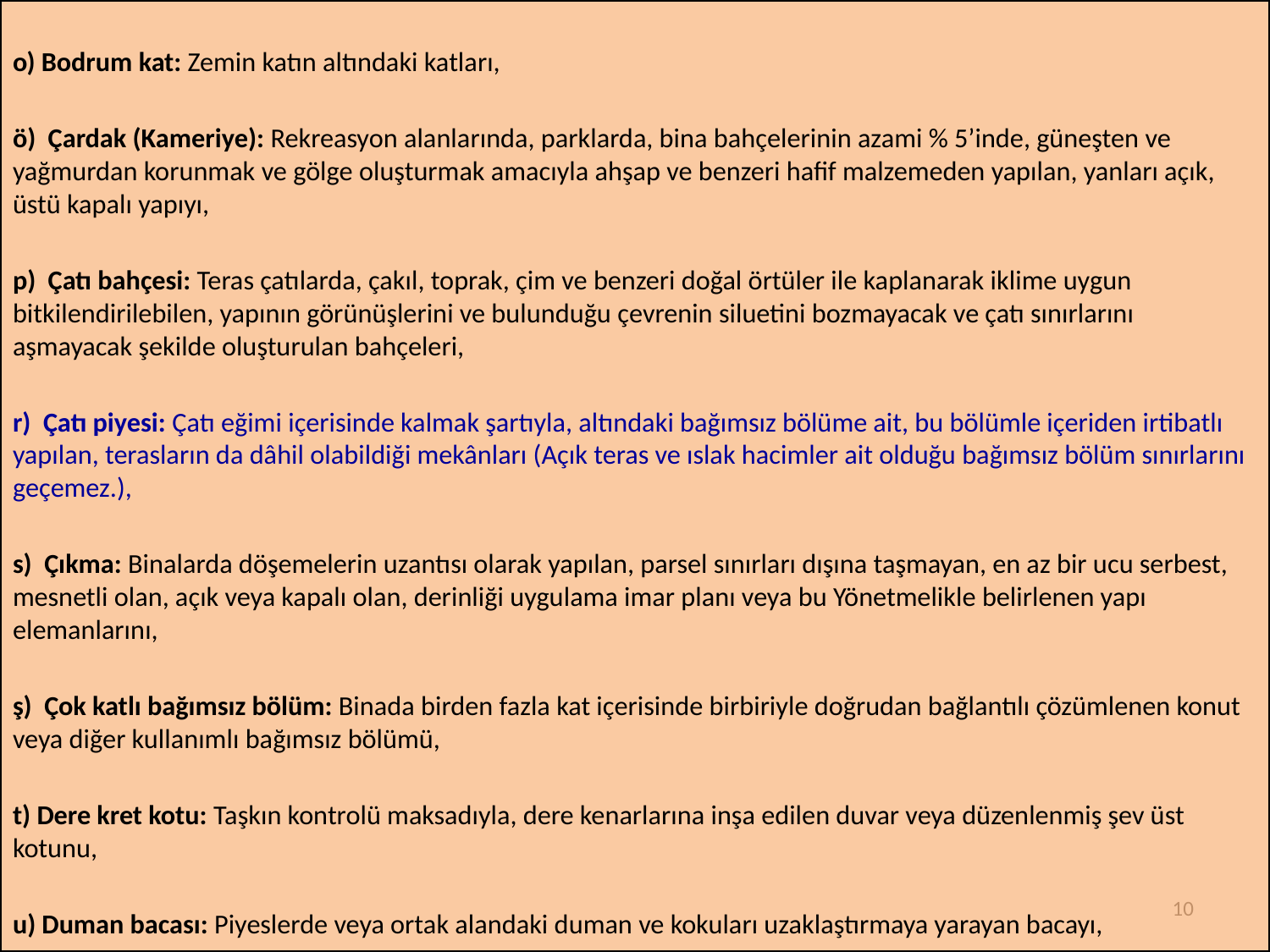

o) Bodrum kat: Zemin katın altındaki katları,

ö)  Çardak (Kameriye): Rekreasyon alanlarında, parklarda, bina bahçelerinin azami % 5’inde, güneşten ve yağmurdan korunmak ve gölge oluşturmak amacıyla ahşap ve benzeri hafif malzemeden yapılan, yanları açık, üstü kapalı yapıyı,

p)  Çatı bahçesi: Teras çatılarda, çakıl, toprak, çim ve benzeri doğal örtüler ile kaplanarak iklime uygun bitkilendirilebilen, yapının görünüşlerini ve bulunduğu çevrenin siluetini bozmayacak ve çatı sınırlarını aşmayacak şekilde oluşturulan bahçeleri,

r)  Çatı piyesi: Çatı eğimi içerisinde kalmak şartıyla, altındaki bağımsız bölüme ait, bu bölümle içeriden irtibatlı yapılan, terasların da dâhil olabildiği mekânları (Açık teras ve ıslak hacimler ait olduğu bağımsız bölüm sınırlarını geçemez.),

s)  Çıkma: Binalarda döşemelerin uzantısı olarak yapılan, parsel sınırları dışına taşmayan, en az bir ucu serbest, mesnetli olan, açık veya kapalı olan, derinliği uygulama imar planı veya bu Yönetmelikle belirlenen yapı elemanlarını,

ş)  Çok katlı bağımsız bölüm: Binada birden fazla kat içerisinde birbiriyle doğrudan bağlantılı çözümlenen konut veya diğer kullanımlı bağımsız bölümü,

t) Dere kret kotu: Taşkın kontrolü maksadıyla, dere kenarlarına inşa edilen duvar veya düzenlenmiş şev üst kotunu,

u) Duman bacası: Piyeslerde veya ortak alandaki duman ve kokuları uzaklaştırmaya yarayan bacayı,
10